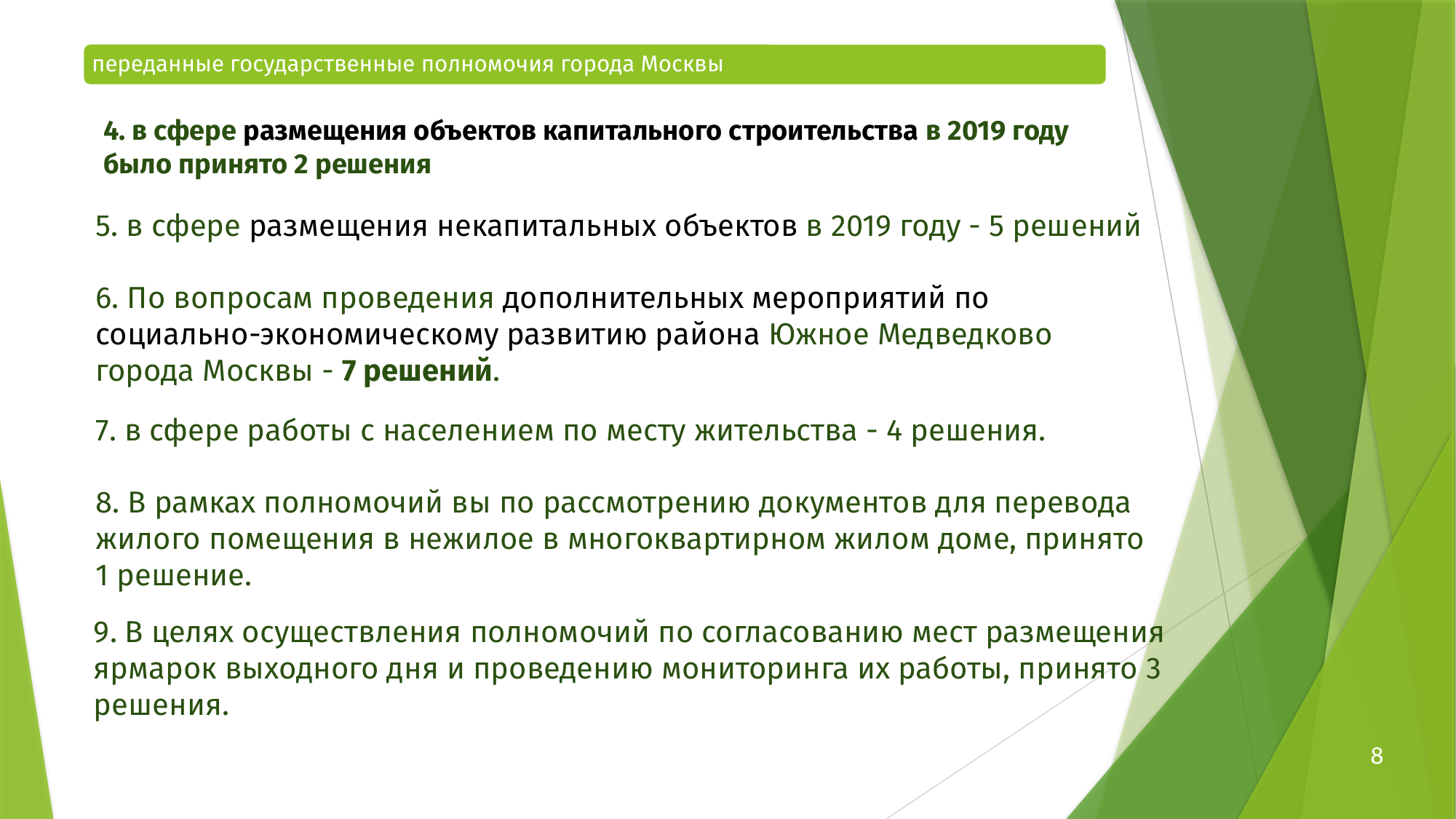

переданные государственные полномочия города Москвы
# 4. в сфере размещения объектов капитального строительства в 2019 году было принято 2 решения
5. в сфере размещения некапитальных объектов в 2019 году - 5 решений
6. По вопросам проведения дополнительных мероприятий по социально-экономическому развитию района Южное Медведково города Москвы - 7 решений.
7. в сфере работы с населением по месту жительства - 4 решения.
8. В рамках полномочий вы по рассмотрению документов для перевода жилого помещения в нежилое в многоквартирном жилом доме, принято 1 решение.
9. В целях осуществления полномочий по согласованию мест размещения ярмарок выходного дня и проведению мониторинга их работы, принято 3 решения.
8